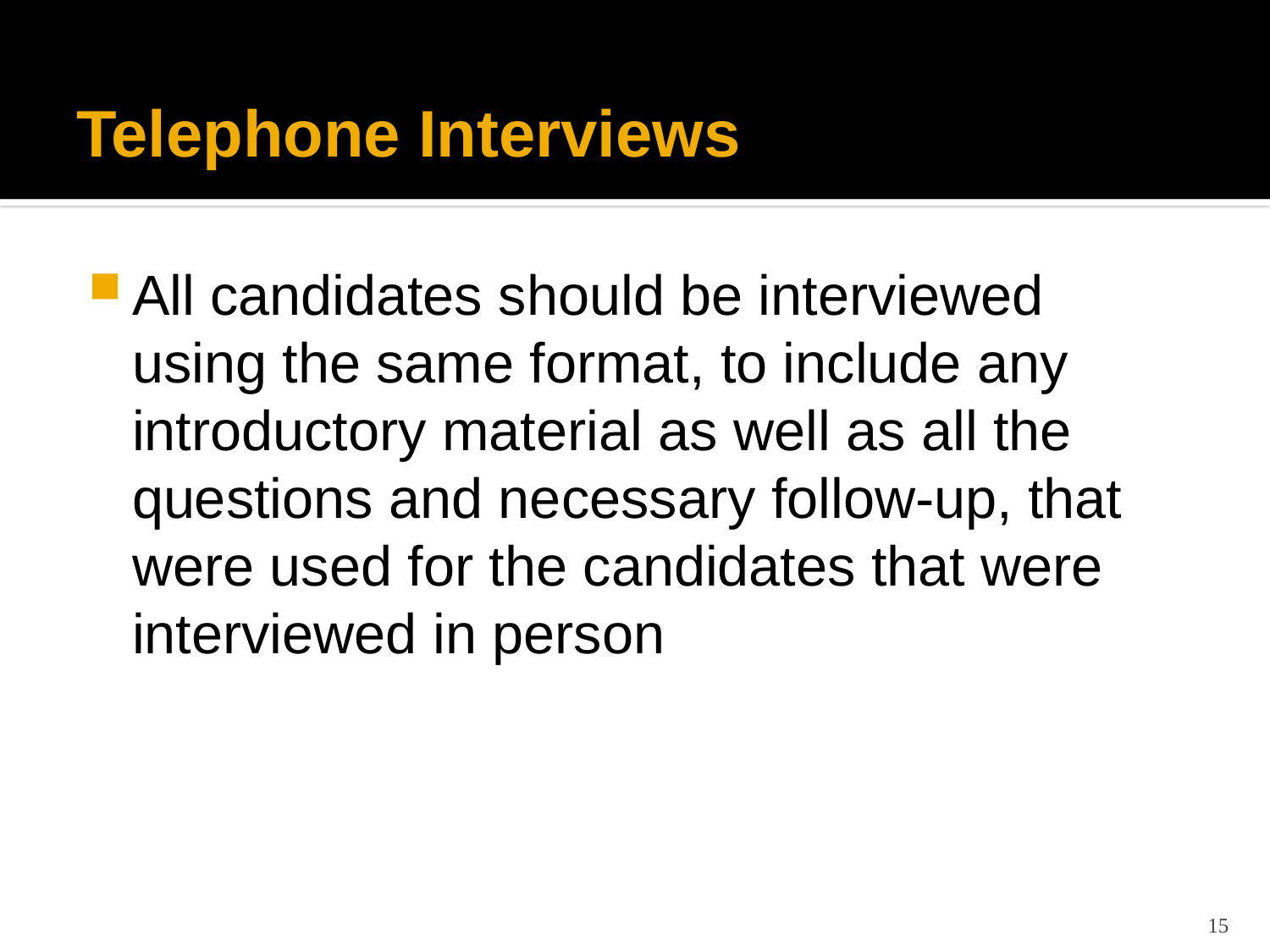

# Telephone Interviews
All candidates should be interviewed using the same format, to include any introductory material as well as all the questions and necessary follow-up, that were used for the candidates that were interviewed in person

15